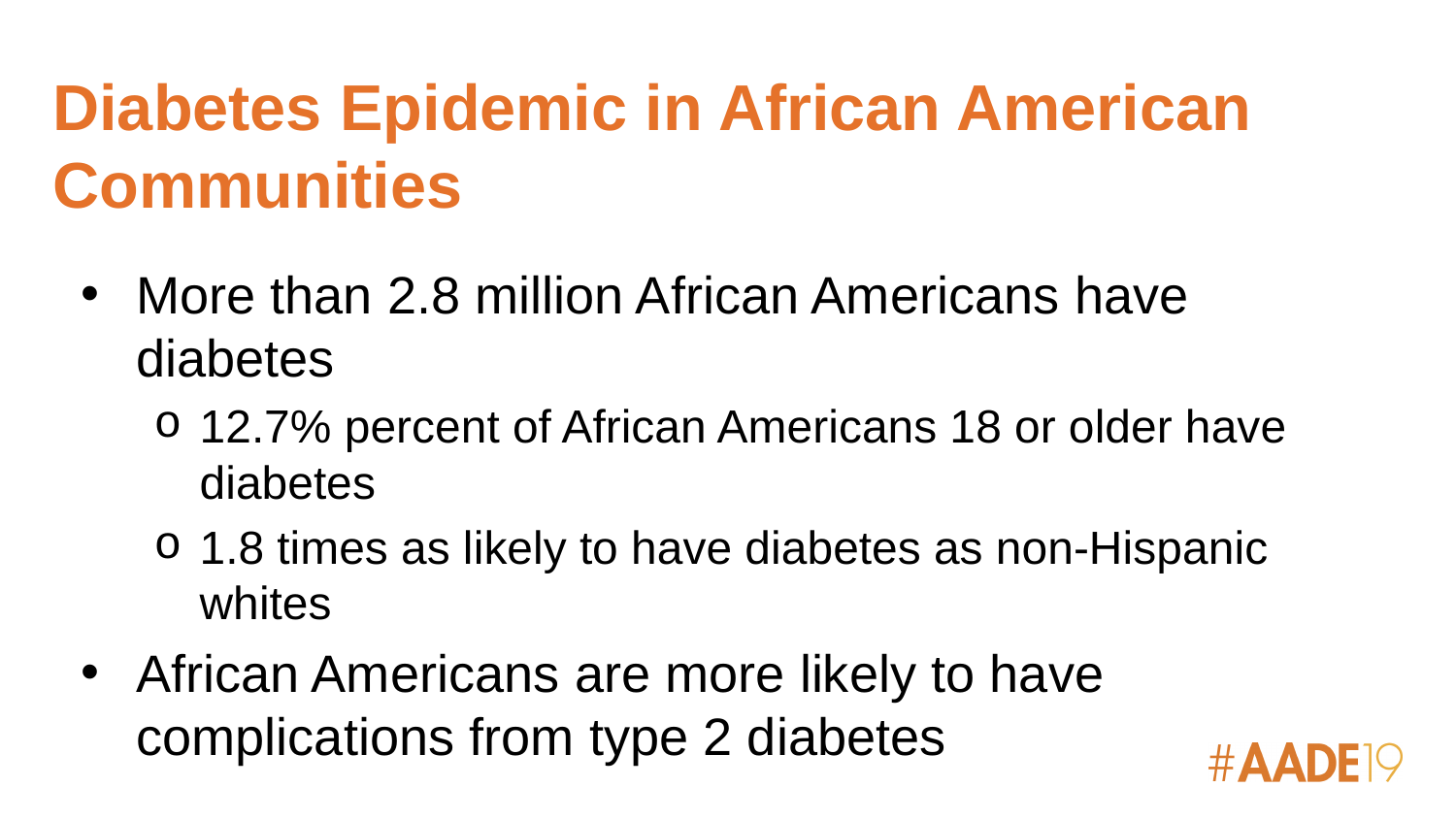

# Diabetes Epidemic in African American Communities
More than 2.8 million African Americans have diabetes
12.7% percent of African Americans 18 or older have diabetes
1.8 times as likely to have diabetes as non-Hispanic whites
African Americans are more likely to have complications from type 2 diabetes